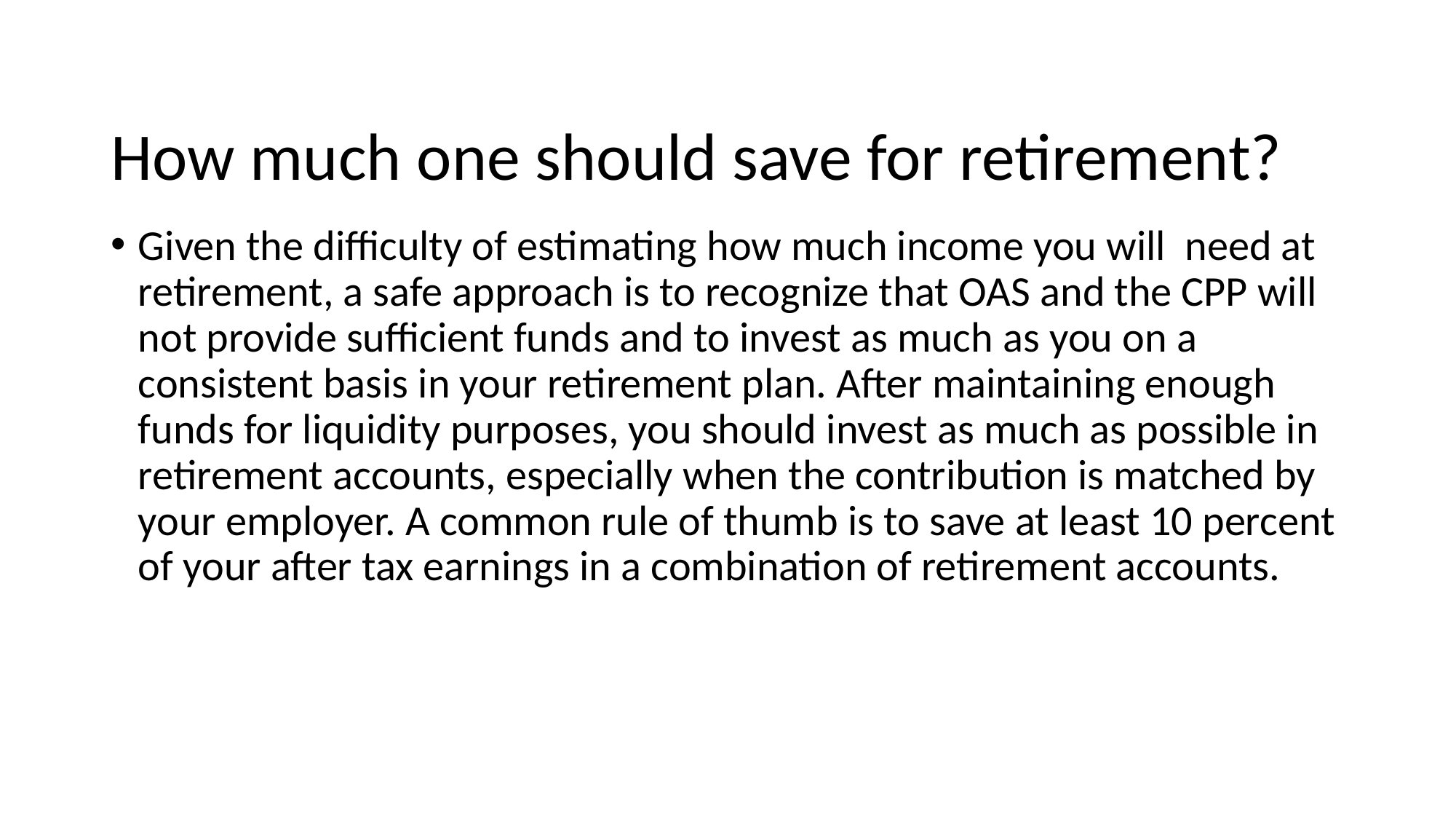

# How much one should save for retirement?
Given the difficulty of estimating how much income you will  need at retirement, a safe approach is to recognize that OAS and the CPP will not provide sufficient funds and to invest as much as you on a consistent basis in your retirement plan. After maintaining enough funds for liquidity purposes, you should invest as much as possible in retirement accounts, especially when the contribution is matched by your employer. A common rule of thumb is to save at least 10 percent of your after tax earnings in a combination of retirement accounts.